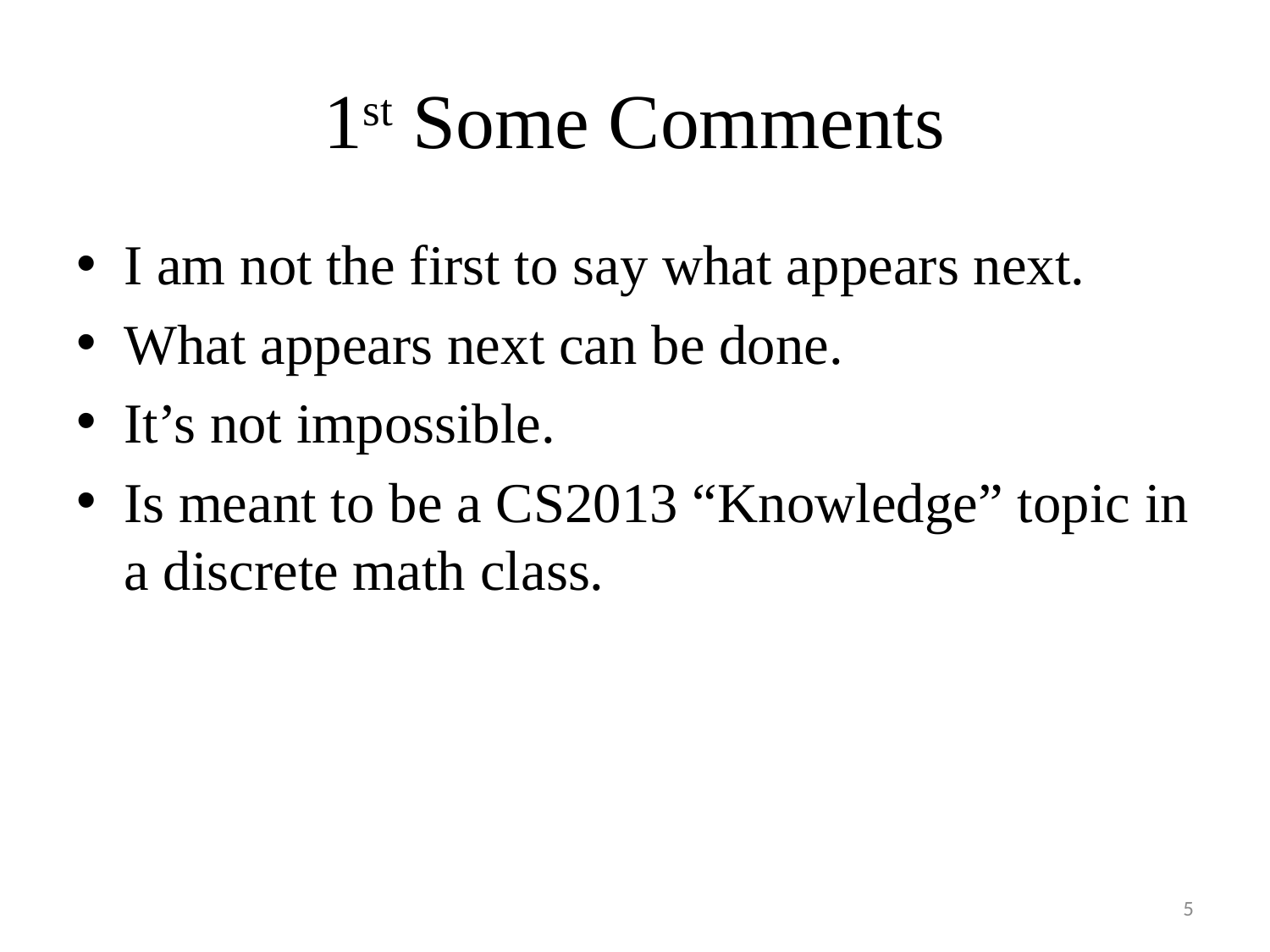

# 1st Some Comments
I am not the first to say what appears next.
What appears next can be done.
It’s not impossible.
Is meant to be a CS2013 “Knowledge” topic in a discrete math class.

5